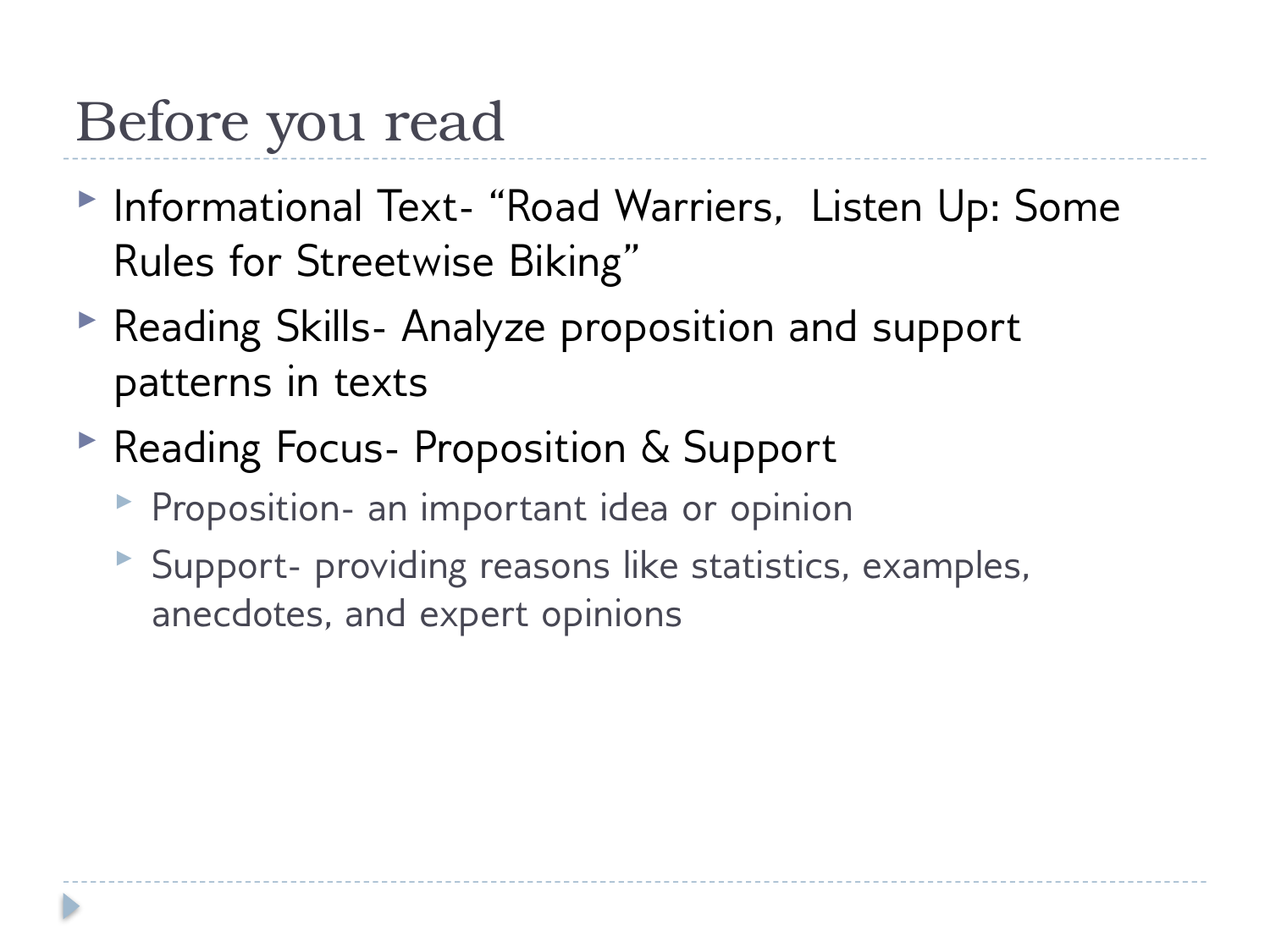

# Before you read
Informational Text- “Road Warriers,  Listen Up: Some Rules for Streetwise Biking”
Reading Skills- Analyze proposition and support patterns in texts
Reading Focus- Proposition & Support
Proposition- an important idea or opinion
Support- providing reasons like statistics, examples, anecdotes, and expert opinions